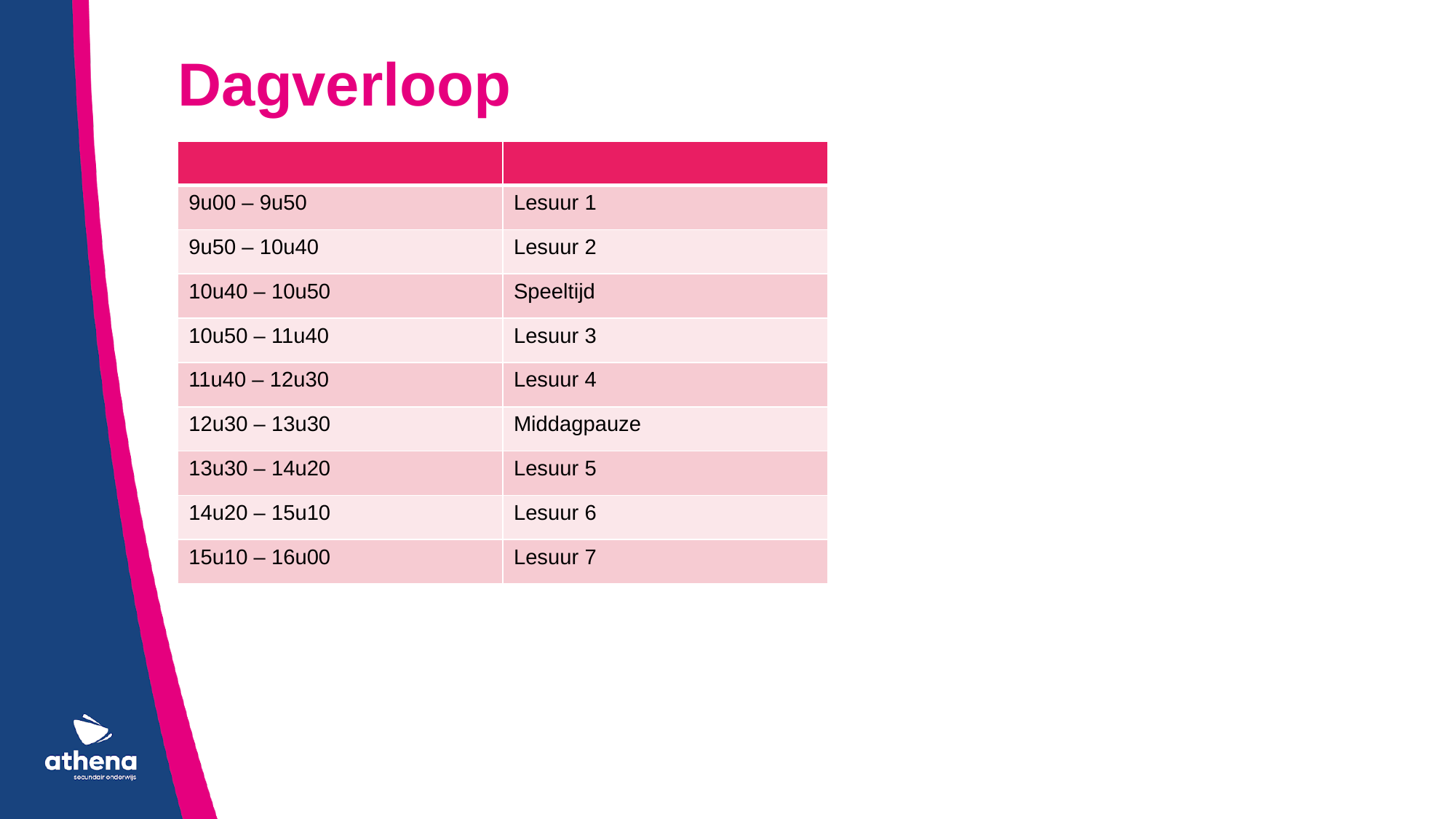

Dagverloop
|  |  |
| --- | --- |
| 9u00 – 9u50 | Lesuur 1 |
| 9u50 – 10u40 | Lesuur 2 |
| 10u40 – 10u50 | Speeltijd |
| 10u50 – 11u40 | Lesuur 3 |
| 11u40 – 12u30 | Lesuur 4 |
| 12u30 – 13u30 | Middagpauze |
| 13u30 – 14u20 | Lesuur 5 |
| 14u20 – 15u10 | Lesuur 6 |
| 15u10 – 16u00 | Lesuur 7 |